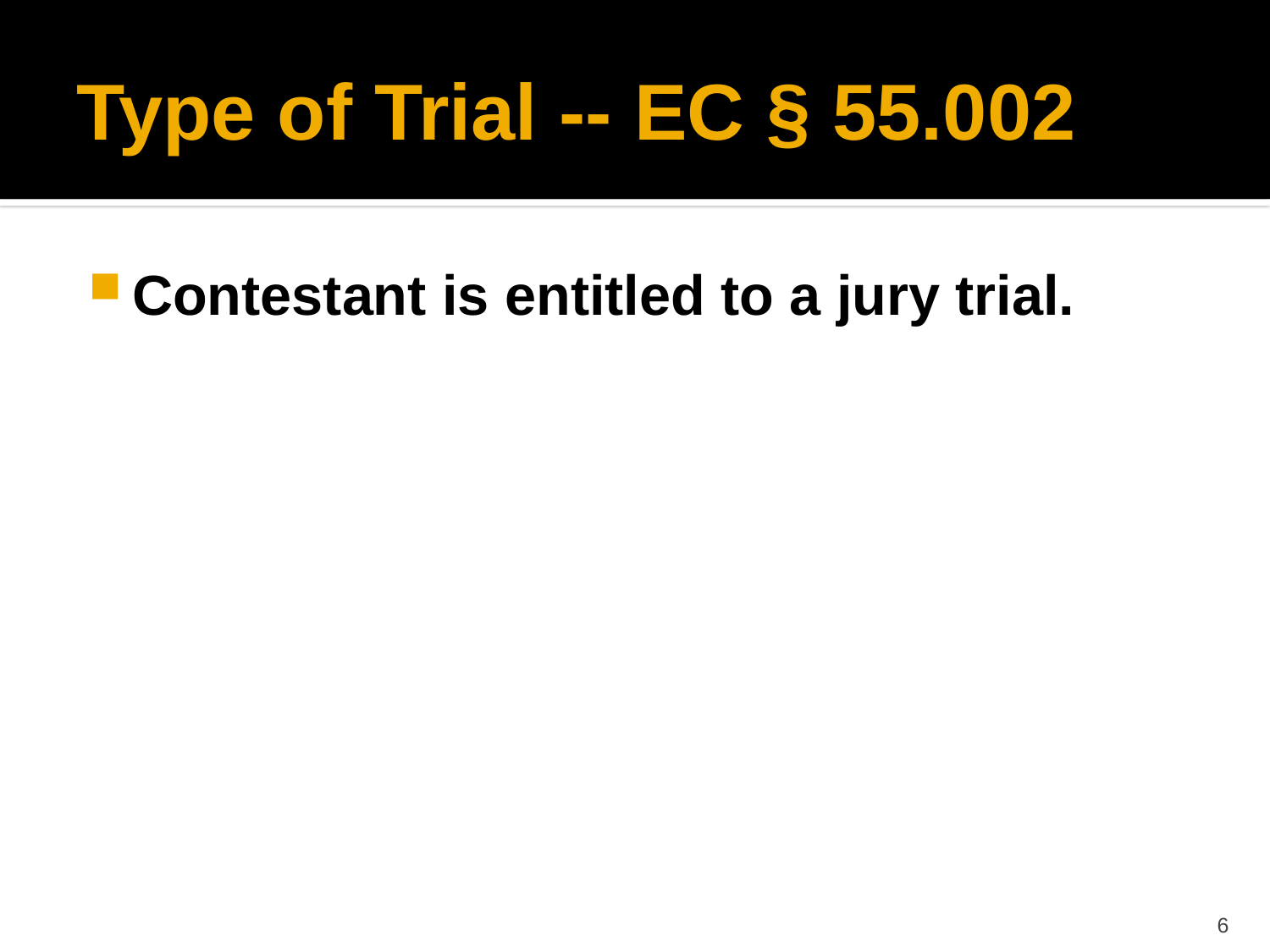

# Type of Trial -- EC § 55.002
Contestant is entitled to a jury trial.
6